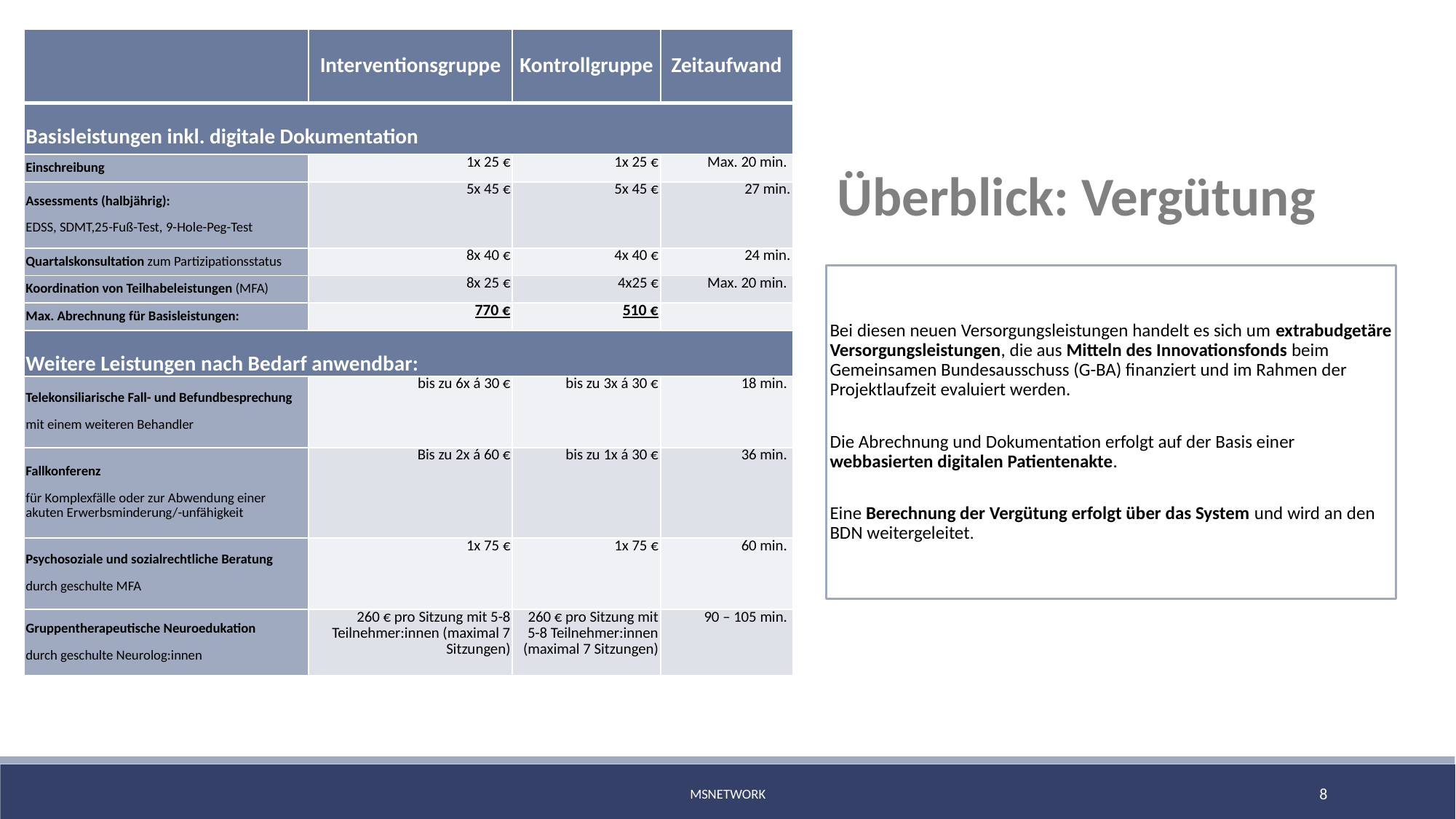

|  | Interventionsgruppe | Kontrollgruppe | Zeitaufwand |
| --- | --- | --- | --- |
| Basisleistungen inkl. digitale Dokumentation |  |  |  |
| Einschreibung | 1x 25 € | 1x 25 € | Max. 20 min. |
| Assessments (halbjährig): EDSS, SDMT,25-Fuß-Test, 9-Hole-Peg-Test | 5x 45 € | 5x 45 € | 27 min. |
| Quartalskonsultation zum Partizipationsstatus | 8x 40 € | 4x 40 € | 24 min. |
| Koordination von Teilhabeleistungen (MFA) | 8x 25 € | 4x25 € | Max. 20 min. |
| Max. Abrechnung für Basisleistungen: | 770 € | 510 € |  |
| Weitere Leistungen nach Bedarf anwendbar: |  |  |  |
| Telekonsiliarische Fall- und Befundbesprechung mit einem weiteren Behandler | bis zu 6x á 30 € | bis zu 3x á 30 € | 18 min. |
| Fallkonferenz für Komplexfälle oder zur Abwendung einer akuten Erwerbsminderung/-unfähigkeit | Bis zu 2x á 60 € | bis zu 1x á 30 € | 36 min. |
| Psychosoziale und sozialrechtliche Beratung durch geschulte MFA | 1x 75 € | 1x 75 € | 60 min. |
| Gruppentherapeutische Neuroedukation durch geschulte Neurolog:innen | 260 € pro Sitzung mit 5-8 Teilnehmer:innen (maximal 7 Sitzungen) | 260 € pro Sitzung mit 5-8 Teilnehmer:innen (maximal 7 Sitzungen) | 90 – 105 min. |
Überblick: Vergütung

Bei diesen neuen Versorgungsleistungen handelt es sich um extrabudgetäre Versorgungsleistungen, die aus Mitteln des Innovationsfonds beim Gemeinsamen Bundesausschuss (G-BA) finanziert und im Rahmen der Projektlaufzeit evaluiert werden.

Die Abrechnung und Dokumentation erfolgt auf der Basis einer webbasierten digitalen Patientenakte.

Eine Berechnung der Vergütung erfolgt über das System und wird an den BDN weitergeleitet.

MSnetWork
8